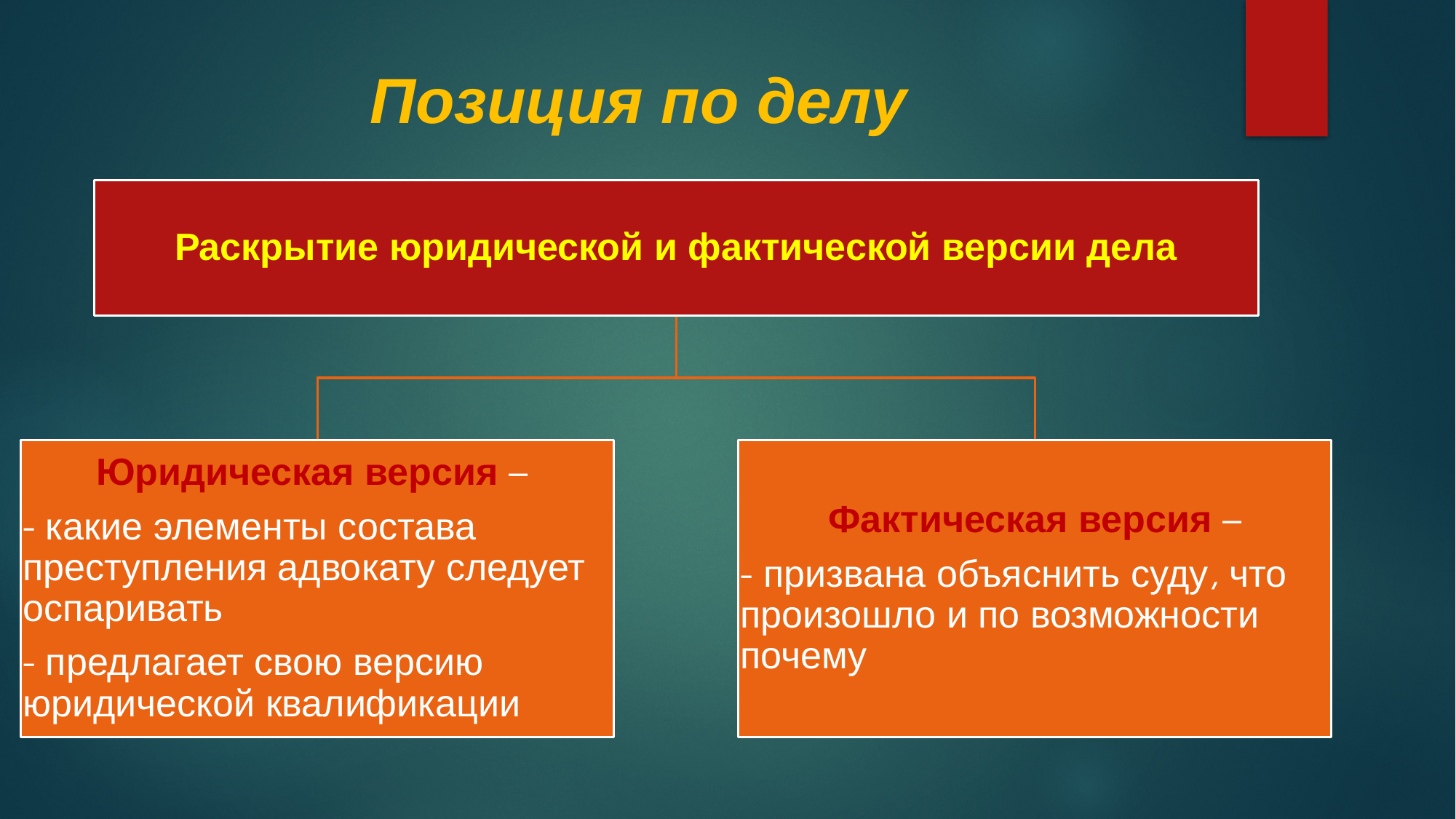

# Позиция по делу
Раскрытие юридической и фактической версии дела
Юридическая версия –
- какие элементы состава преступления адвокату следует оспаривать
- предлагает свою версию юридической квалификации
Фактическая версия –
- призвана объяснить суду, что произошло и по возможности почему